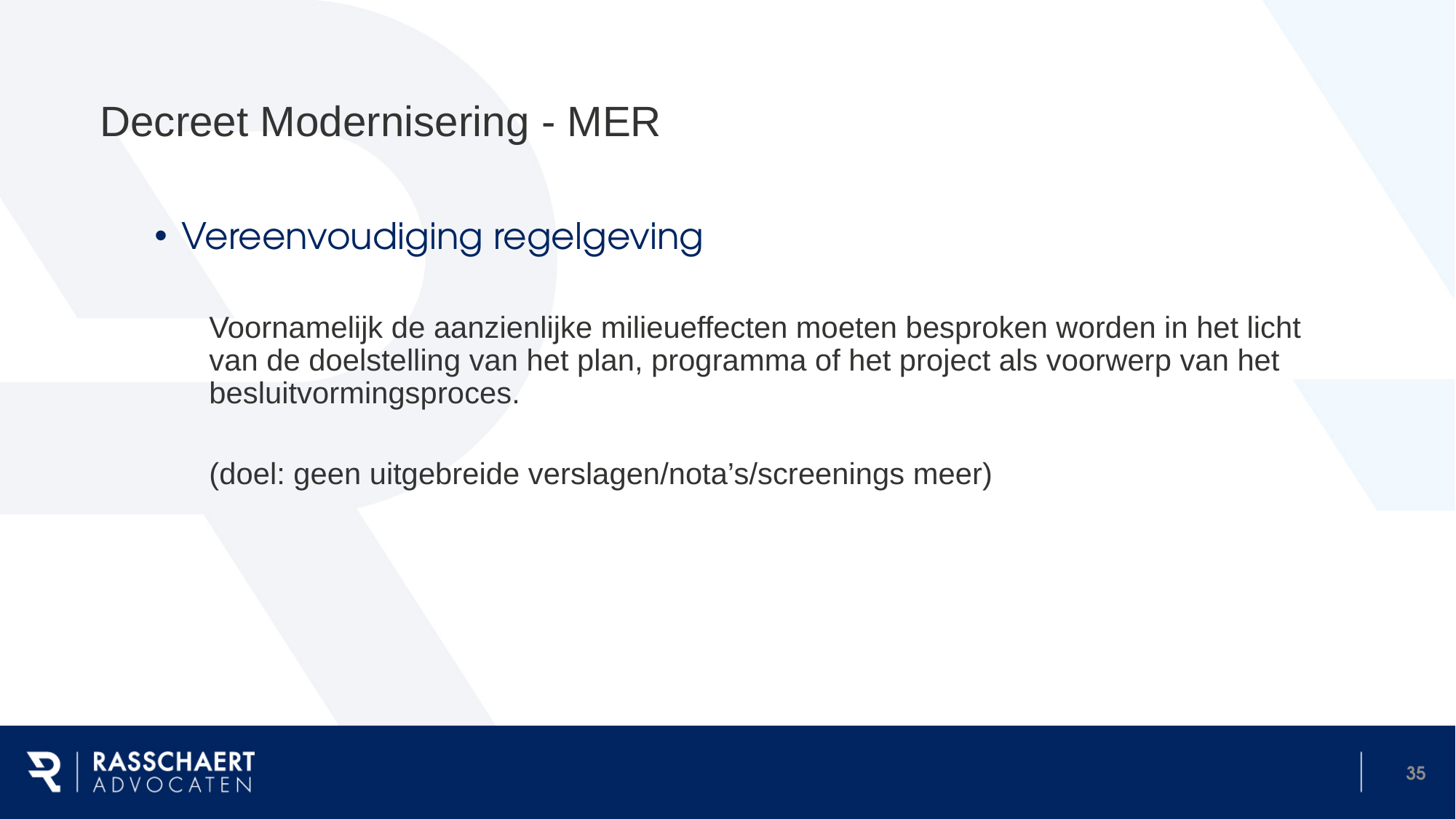

# Decreet Modernisering - MER
Vereenvoudiging regelgeving

Voornamelijk de aanzienlijke milieueffecten moeten besproken worden in het licht van de doelstelling van het plan, programma of het project als voorwerp van het besluitvormingsproces.

(doel: geen uitgebreide verslagen/nota’s/screenings meer)
35